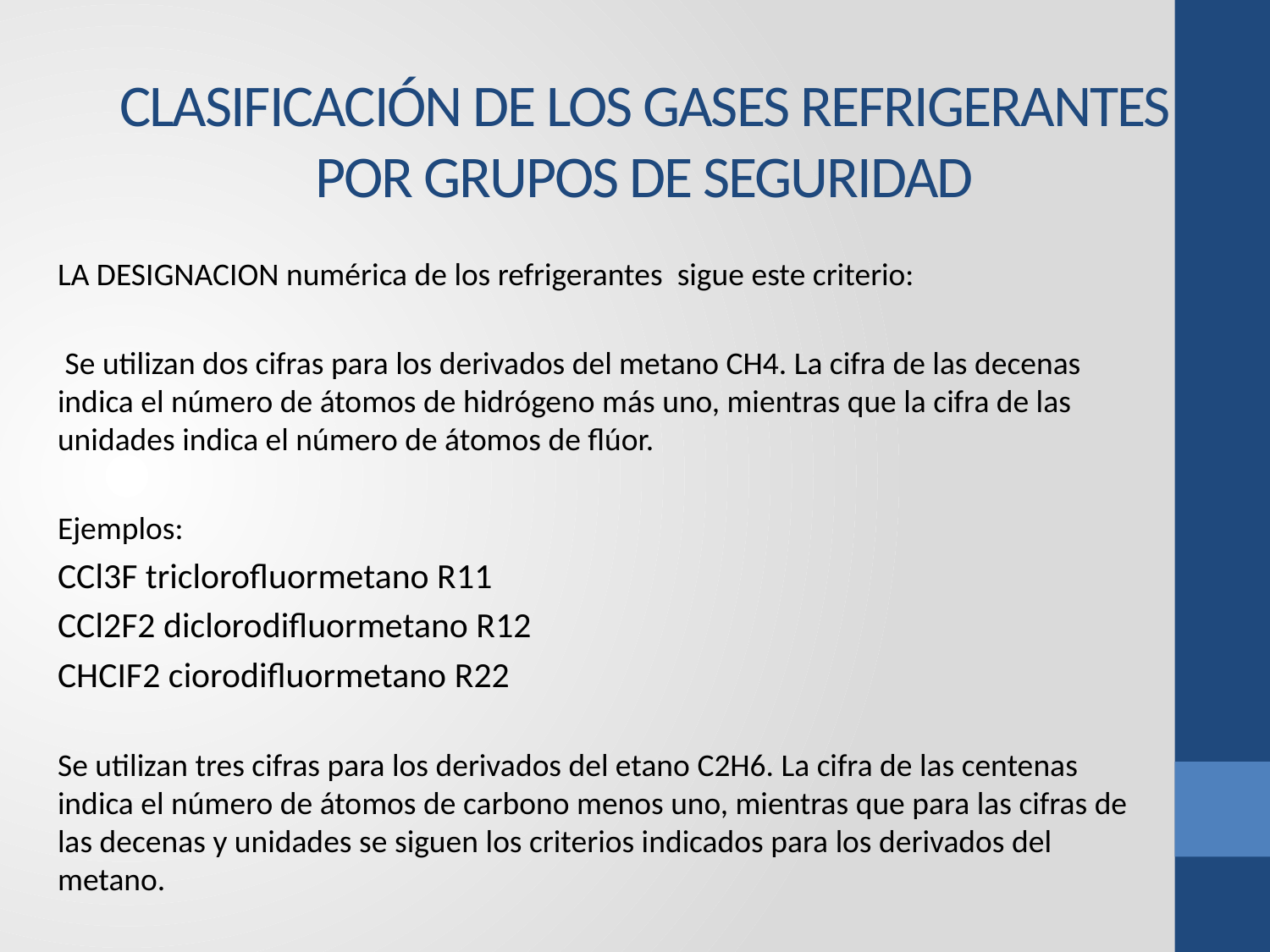

# CLASIFICACIÓN DE LOS GASES REFRIGERANTES POR GRUPOS DE SEGURIDAD
LA DESIGNACION numérica de los refrigerantes  sigue este criterio:

 Se utilizan dos cifras para los derivados del metano CH4. La cifra de las decenas indica el número de átomos de hidrógeno más uno, mientras que la cifra de las unidades indica el número de átomos de flúor.

Ejemplos:
CCl3F triclorofluormetano R11
CCl2F2 diclorodifluormetano R12
CHCIF2 ciorodifluormetano R22

Se utilizan tres cifras para los derivados del etano C2H6. La cifra de las centenas indica el número de átomos de carbono menos uno, mientras que para las cifras de las decenas y unidades se siguen los criterios indicados para los derivados del metano.